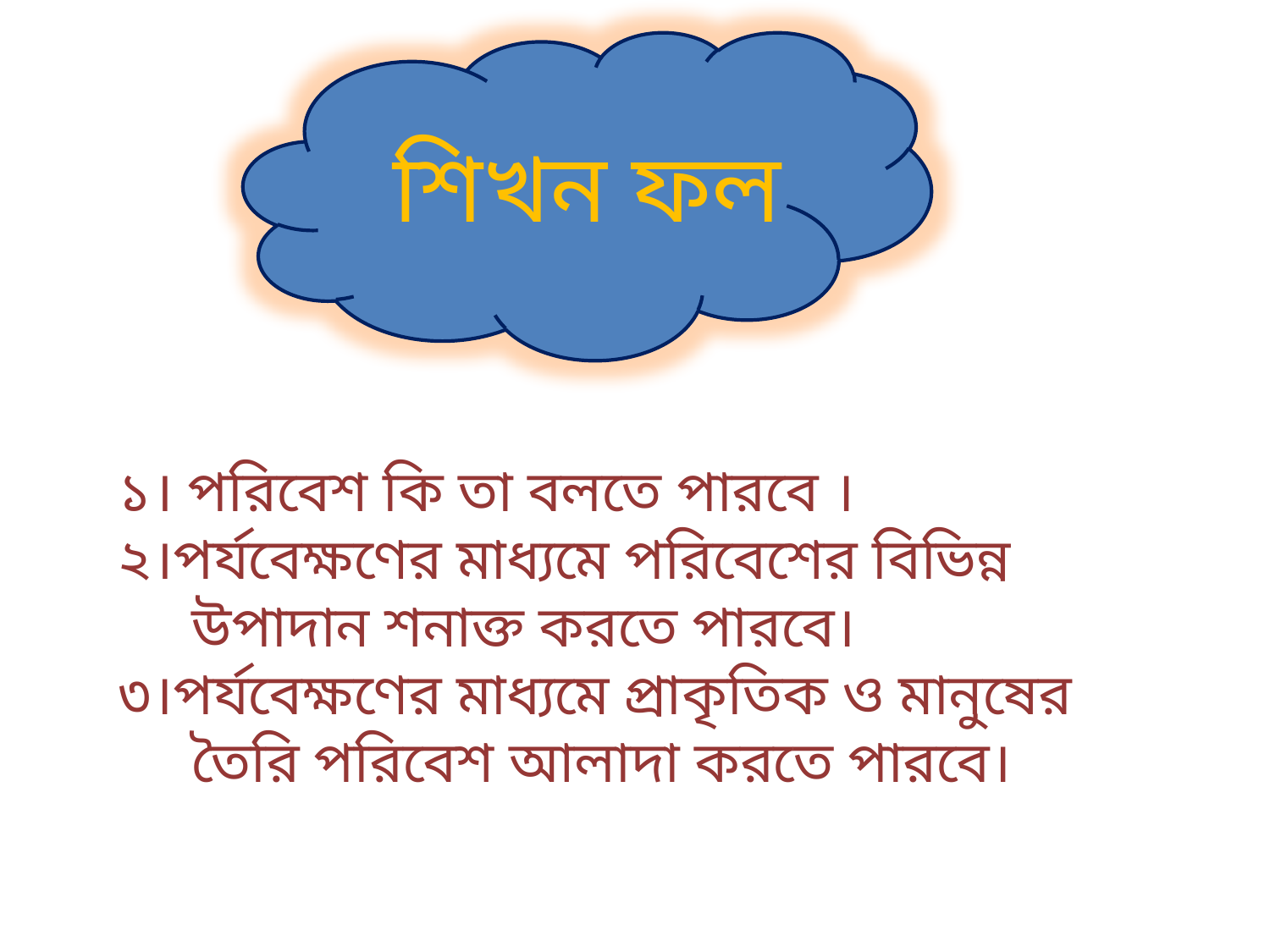

শিখন ফল
১। পরিবেশ কি তা বলতে পারবে ।
২।পর্যবেক্ষণের মাধ্যমে পরিবেশের বিভিন্ন
     উপাদান শনাক্ত করতে পারবে।
৩।পর্যবেক্ষণের মাধ্যমে প্রাকৃতিক ও মানুষের
     তৈরি পরিবেশ আলাদা করতে পারবে।